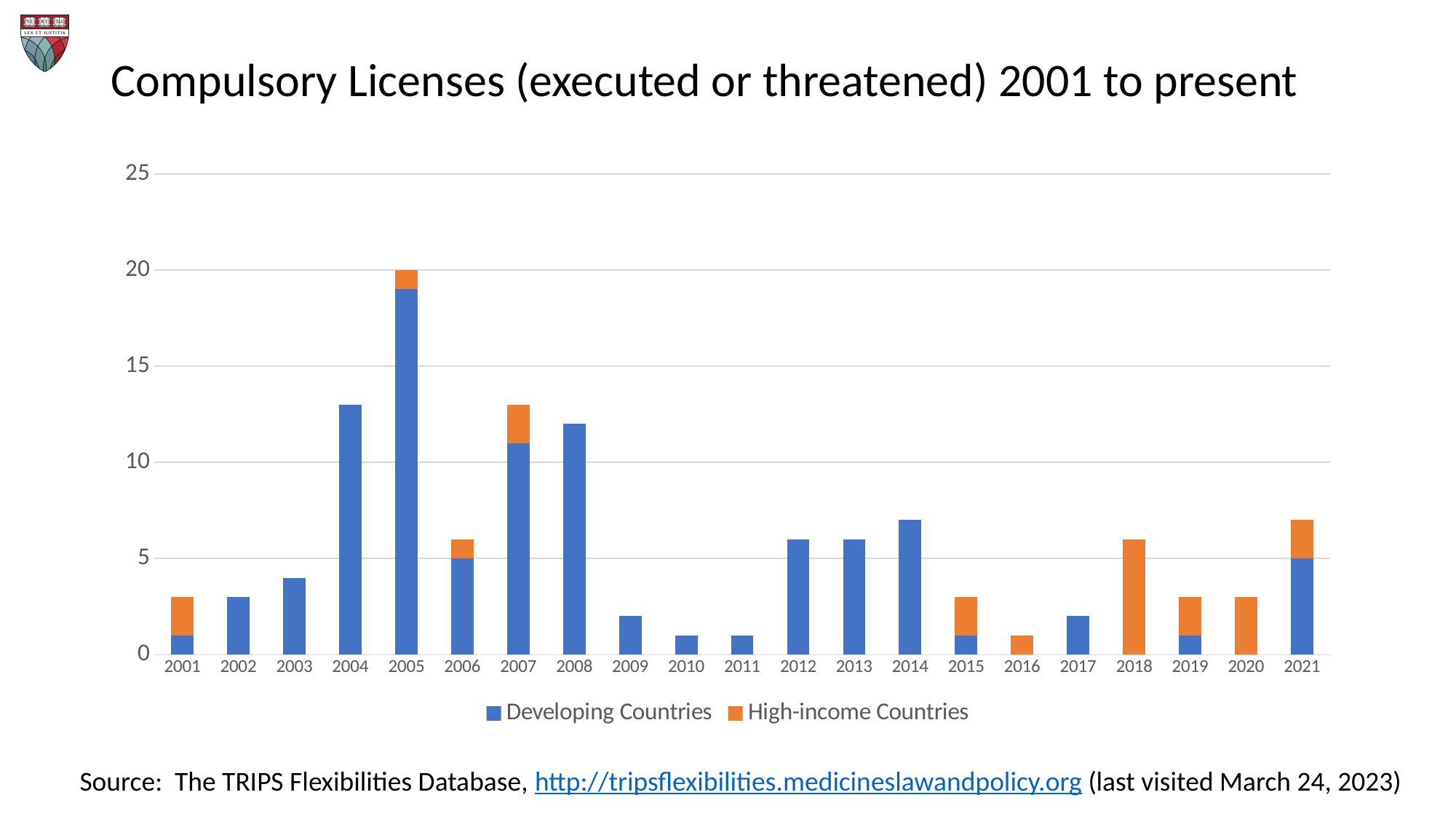

# Compulsory Licenses (executed or threatened) 2001 to present

### Chart

| Category | Developing Countries | High-income Countries |
|---|---|---|
| 2001 | 1.0 | 2.0 |
| 2002 | 3.0 | 0.0 |
| 2003 | 4.0 | 0.0 |
| 2004 | 13.0 | 0.0 |
| 2005 | 19.0 | 1.0 |
| 2006 | 5.0 | 1.0 |
| 2007 | 11.0 | 2.0 |
| 2008 | 12.0 | 0.0 |
| 2009 | 2.0 | 0.0 |
| 2010 | 1.0 | 0.0 |
| 2011 | 1.0 | 0.0 |
| 2012 | 6.0 | 0.0 |
| 2013 | 6.0 | 0.0 |
| 2014 | 7.0 | 0.0 |
| 2015 | 1.0 | 2.0 |
| 2016 | 0.0 | 1.0 |
| 2017 | 2.0 | 0.0 |
| 2018 | 0.0 | 6.0 |
| 2019 | 1.0 | 2.0 |
| 2020 | 0.0 | 3.0 |
| 2021 | 5.0 | 2.0 |
Source:  The TRIPS Flexibilities Database, http://tripsflexibilities.medicineslawandpolicy.org (last visited March 24, 2023)